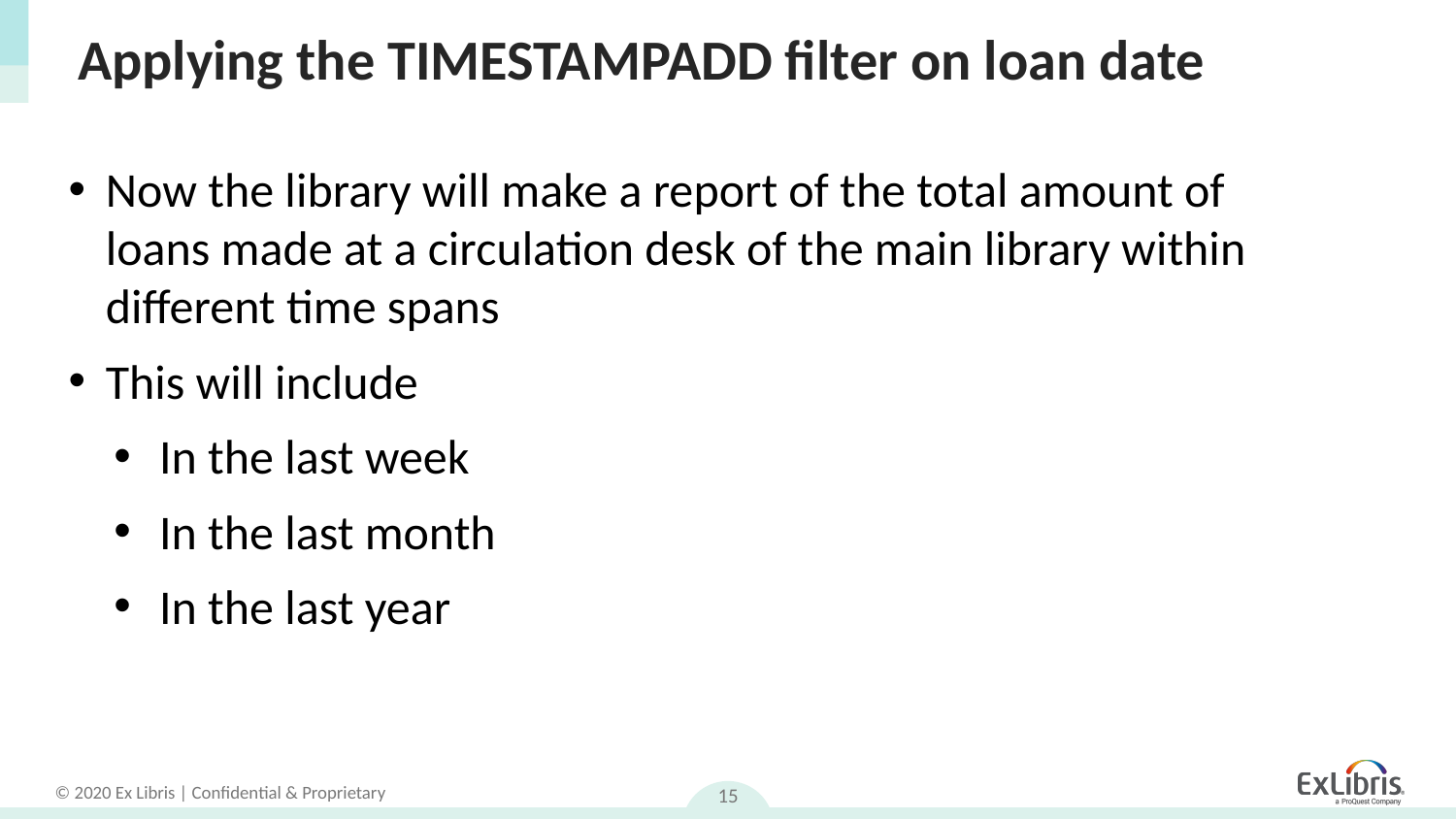

# Applying the TIMESTAMPADD filter on loan date
Now the library will make a report of the total amount of loans made at a circulation desk of the main library within different time spans
This will include
In the last week
In the last month
In the last year
15